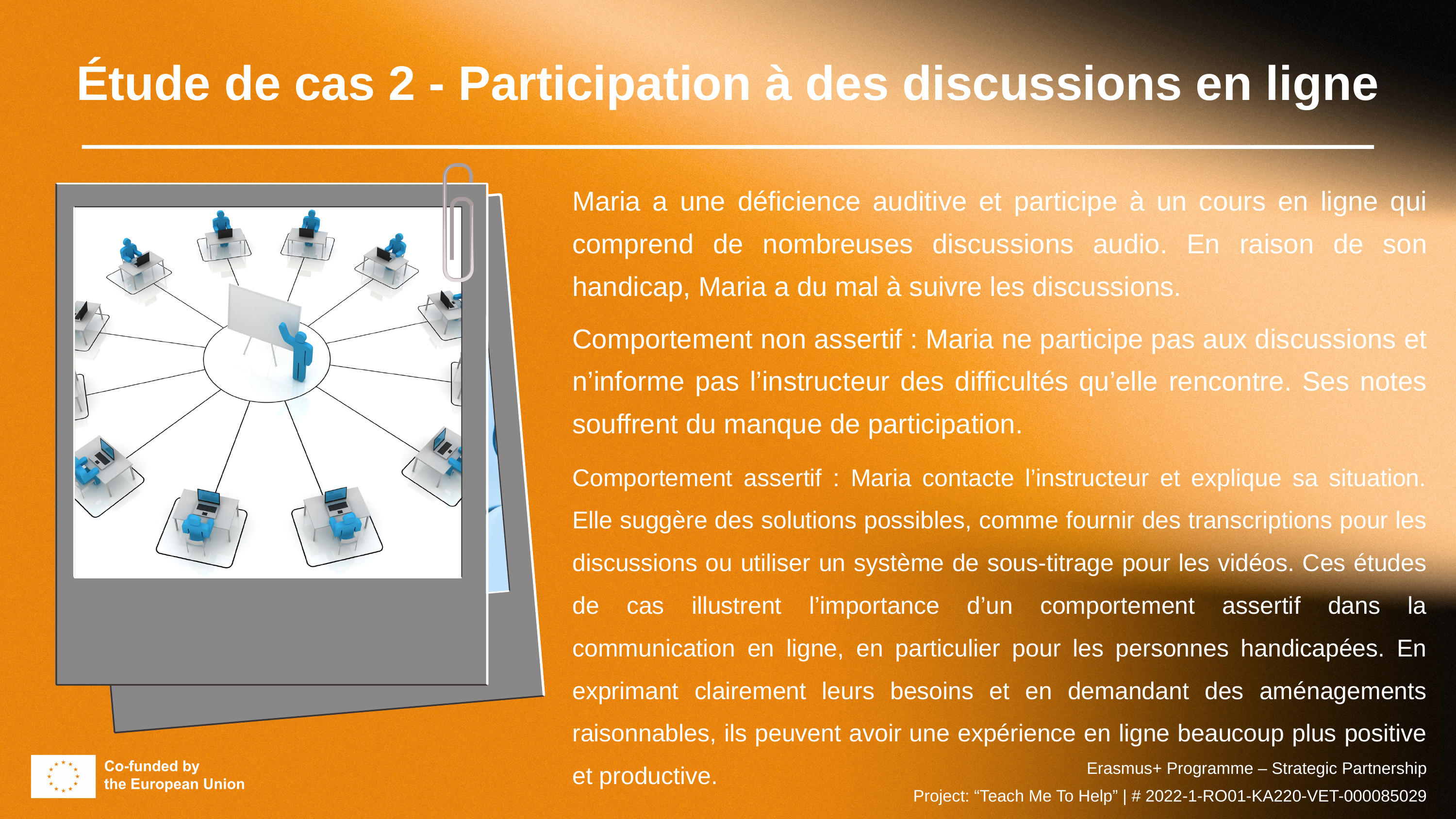

Étude de cas 2 - Participation à des discussions en ligne

Maria a une déficience auditive et participe à un cours en ligne qui comprend de nombreuses discussions audio. En raison de son handicap, Maria a du mal à suivre les discussions.
Comportement non assertif : Maria ne participe pas aux discussions et n’informe pas l’instructeur des difficultés qu’elle rencontre. Ses notes souffrent du manque de participation.
Comportement assertif : Maria contacte l’instructeur et explique sa situation. Elle suggère des solutions possibles, comme fournir des transcriptions pour les discussions ou utiliser un système de sous-titrage pour les vidéos. Ces études de cas illustrent l’importance d’un comportement assertif dans la communication en ligne, en particulier pour les personnes handicapées. En exprimant clairement leurs besoins et en demandant des aménagements raisonnables, ils peuvent avoir une expérience en ligne beaucoup plus positive et productive.

Erasmus+ Programme – Strategic Partnership
Project: “Teach Me To Help” | # 2022-1-RO01-KA220-VET-000085029